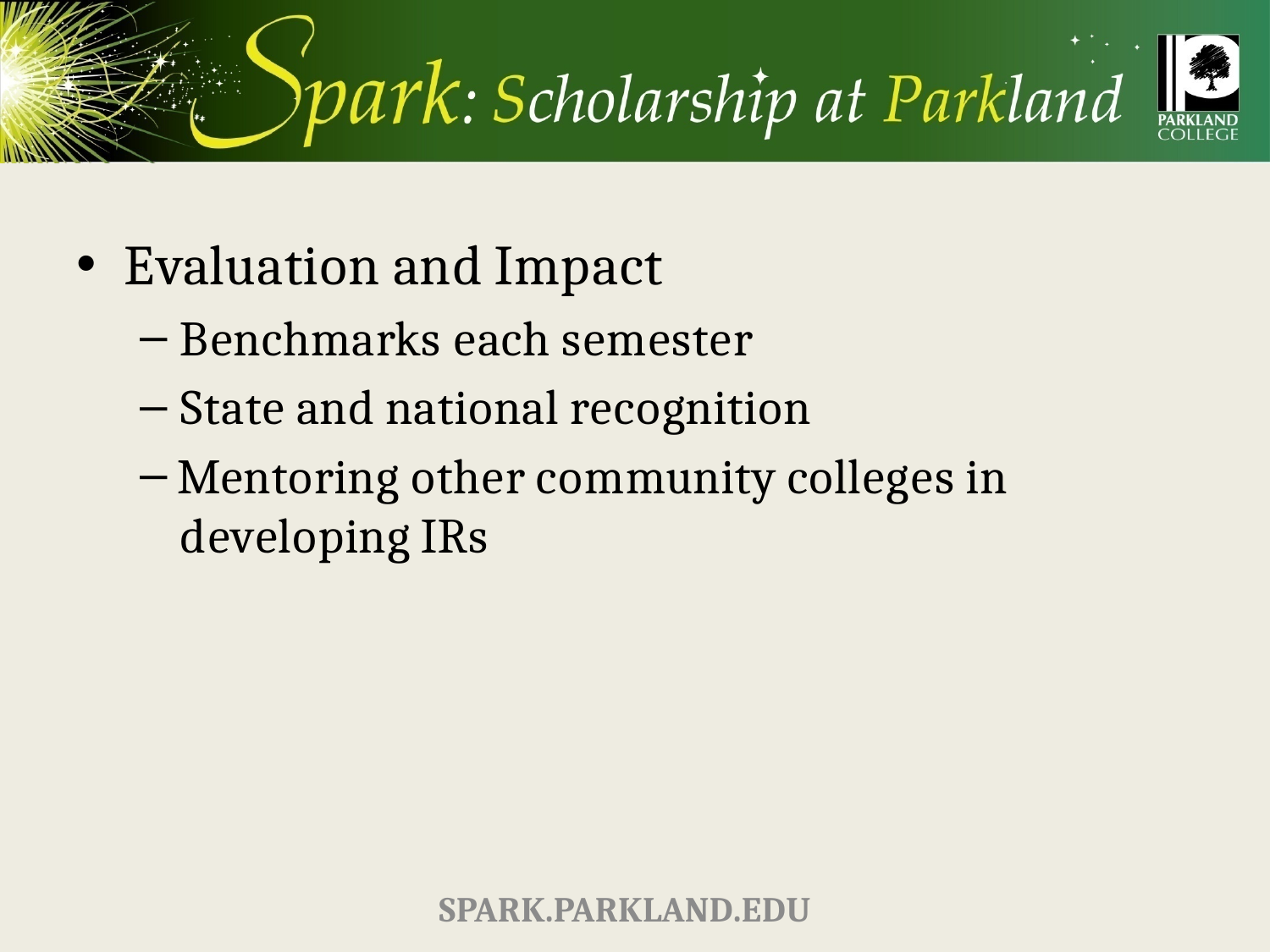

#
Evaluation and Impact
Benchmarks each semester
State and national recognition
Mentoring other community colleges in developing IRs
Spark.parkland.edu